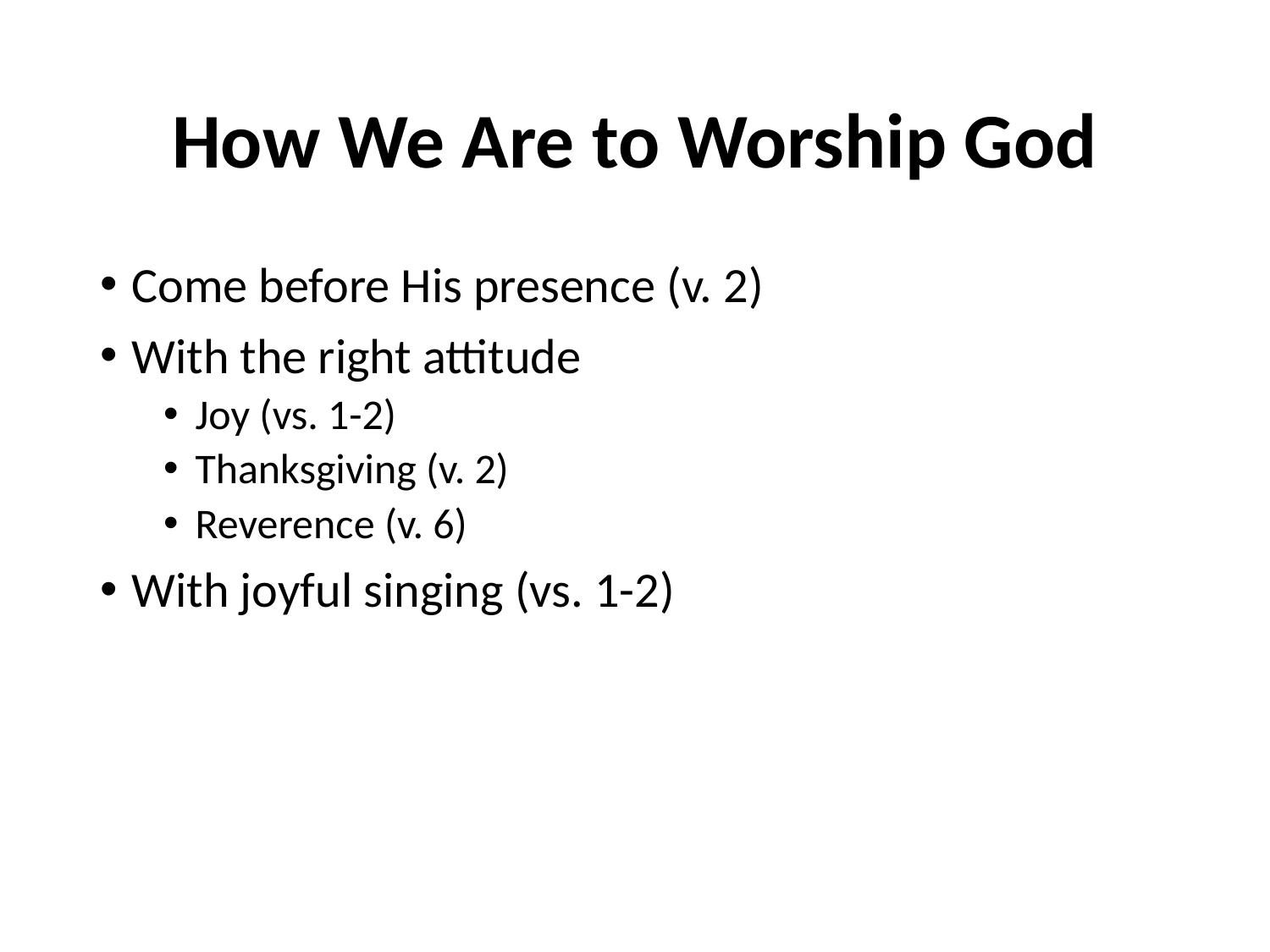

# How We Are to Worship God
Come before His presence (v. 2)
With the right attitude
Joy (vs. 1-2)
Thanksgiving (v. 2)
Reverence (v. 6)
With joyful singing (vs. 1-2)